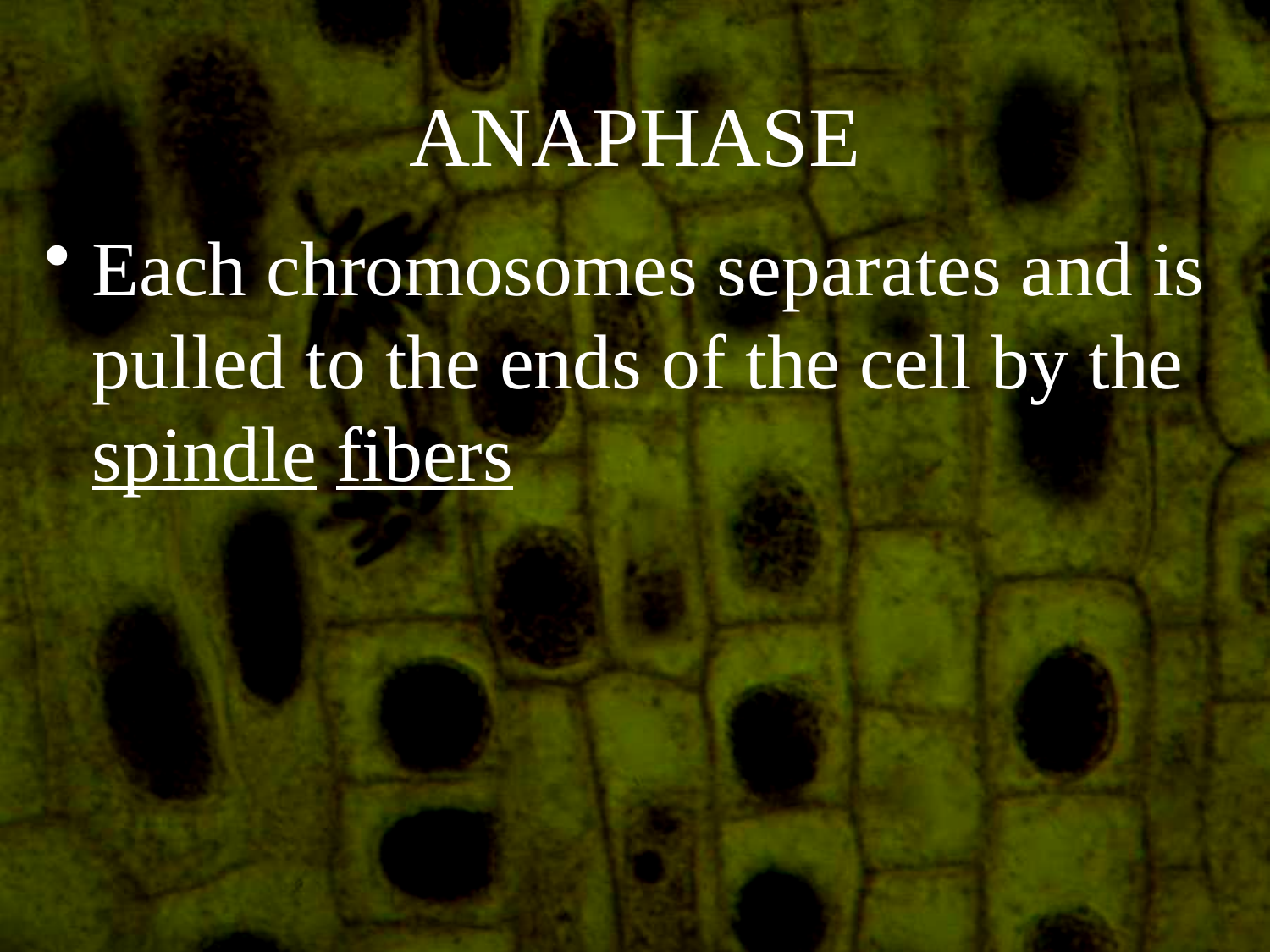

# ANAPHASE
Each chromosomes separates and is pulled to the ends of the cell by the spindle fibers